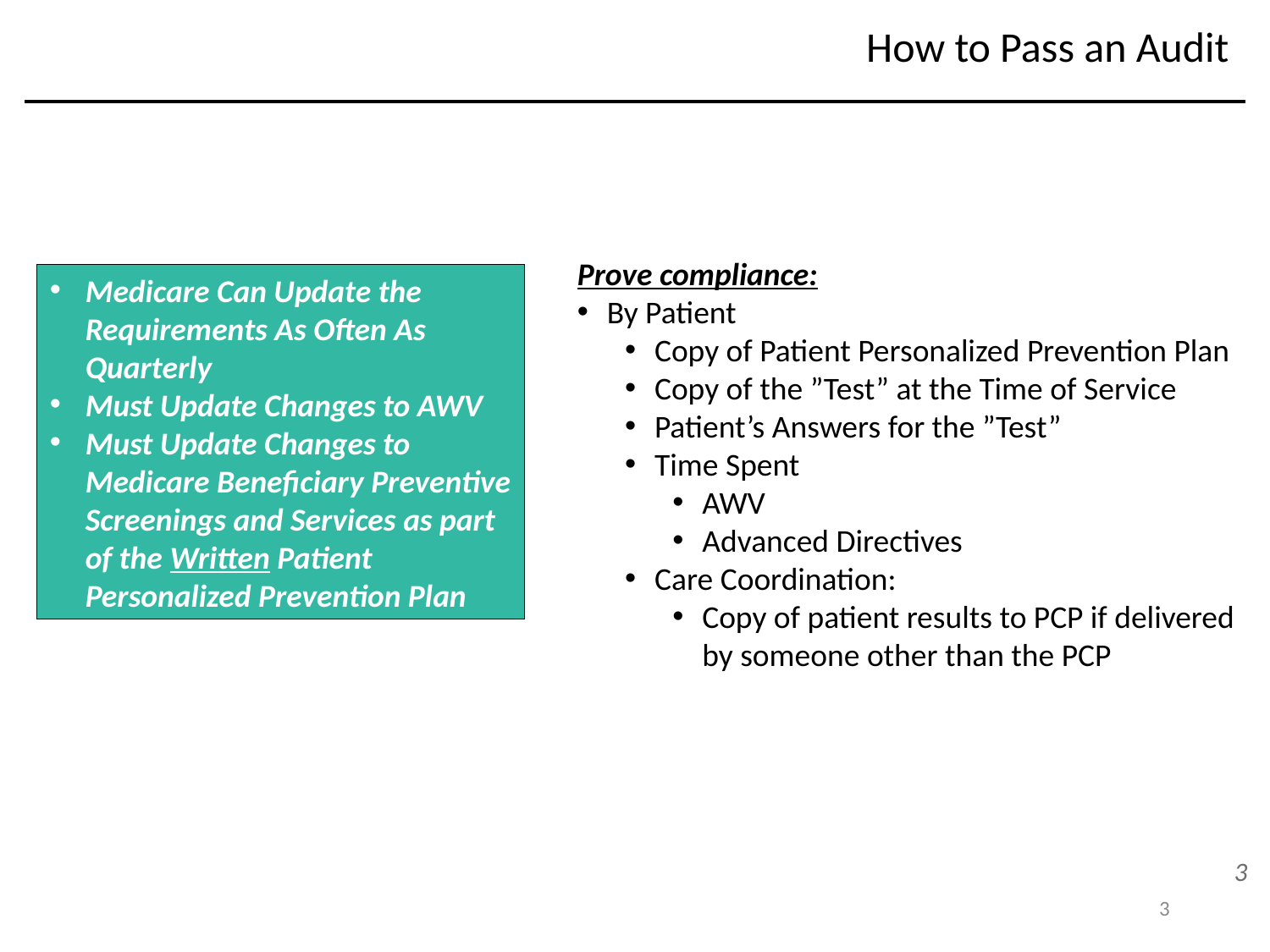

# How to Pass an Audit
Prove compliance:
By Patient
Copy of Patient Personalized Prevention Plan
Copy of the ”Test” at the Time of Service
Patient’s Answers for the ”Test”
Time Spent
AWV
Advanced Directives
Care Coordination:
Copy of patient results to PCP if delivered by someone other than the PCP
Medicare Can Update the Requirements As Often As Quarterly
Must Update Changes to AWV
Must Update Changes to Medicare Beneficiary Preventive Screenings and Services as part of the Written Patient Personalized Prevention Plan
3